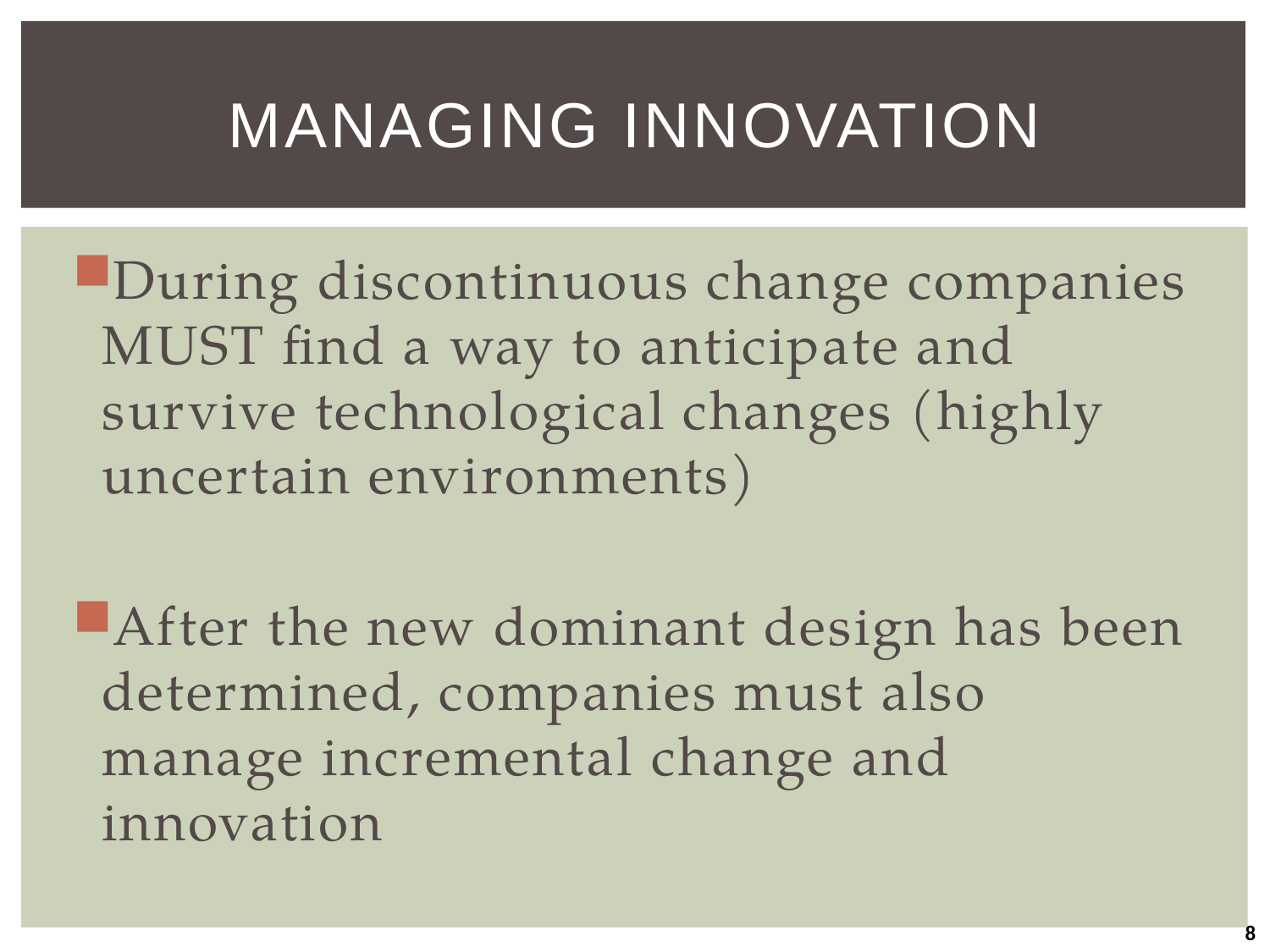

# Managing innovation
During discontinuous change companies MUST find a way to anticipate and survive technological changes (highly uncertain environments)

After the new dominant design has been determined, companies must also manage incremental change and innovation